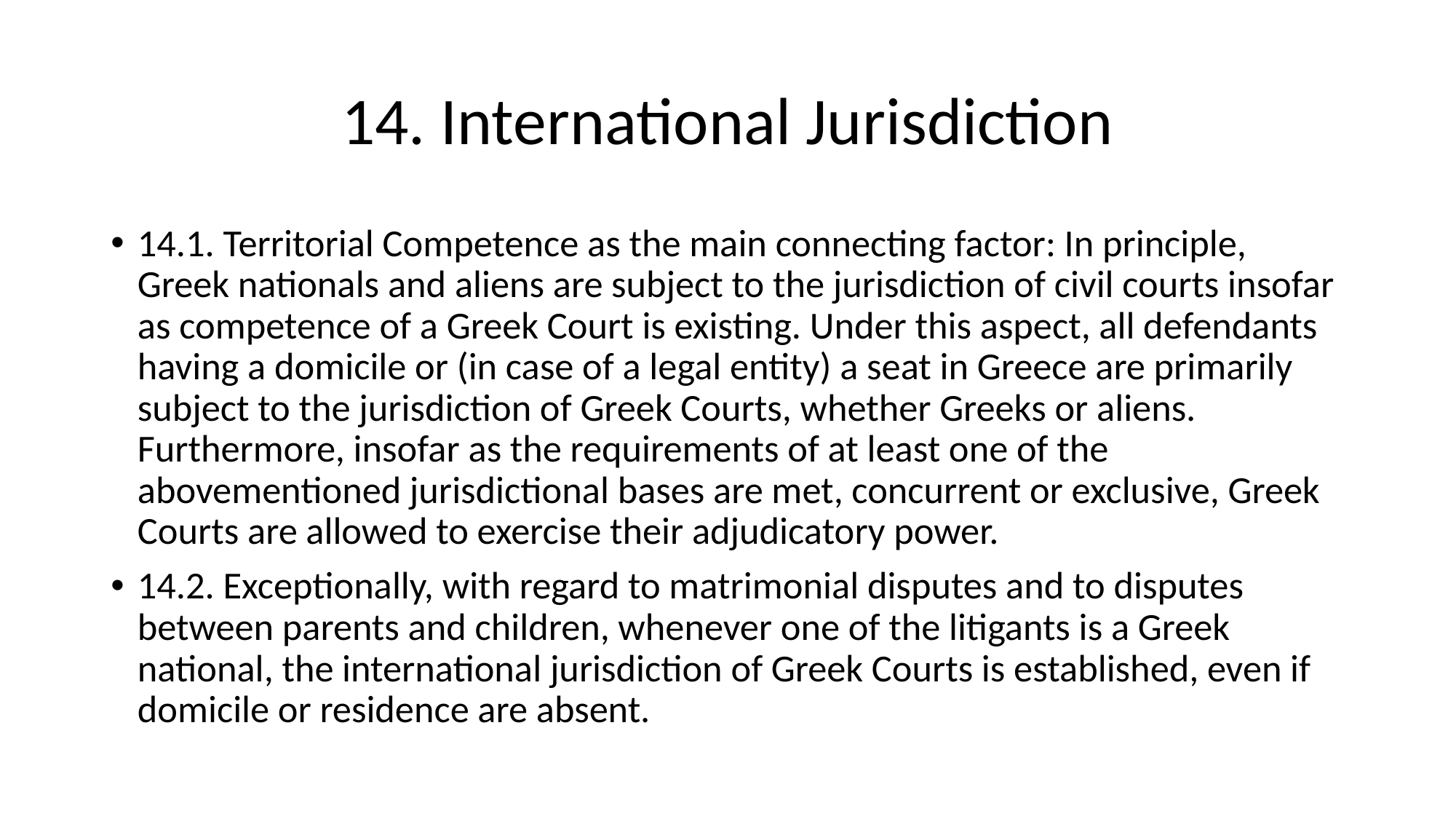

# 14. International Jurisdiction
14.1. Territorial Competence as the main connecting factor: In principle, Greek nationals and aliens are subject to the jurisdiction of civil courts insofar as competence of a Greek Court is existing. Under this aspect, all defendants having a domicile or (in case of a legal entity) a seat in Greece are primarily subject to the jurisdiction of Greek Courts, whether Greeks or aliens. Furthermore, insofar as the requirements of at least one of the abovementioned jurisdictional bases are met, concurrent or exclusive, Greek Courts are allowed to exercise their adjudicatory power.
14.2. Exceptionally, with regard to matrimonial disputes and to disputes between parents and children, whenever one of the litigants is a Greek national, the international jurisdiction of Greek Courts is established, even if domicile or residence are absent.